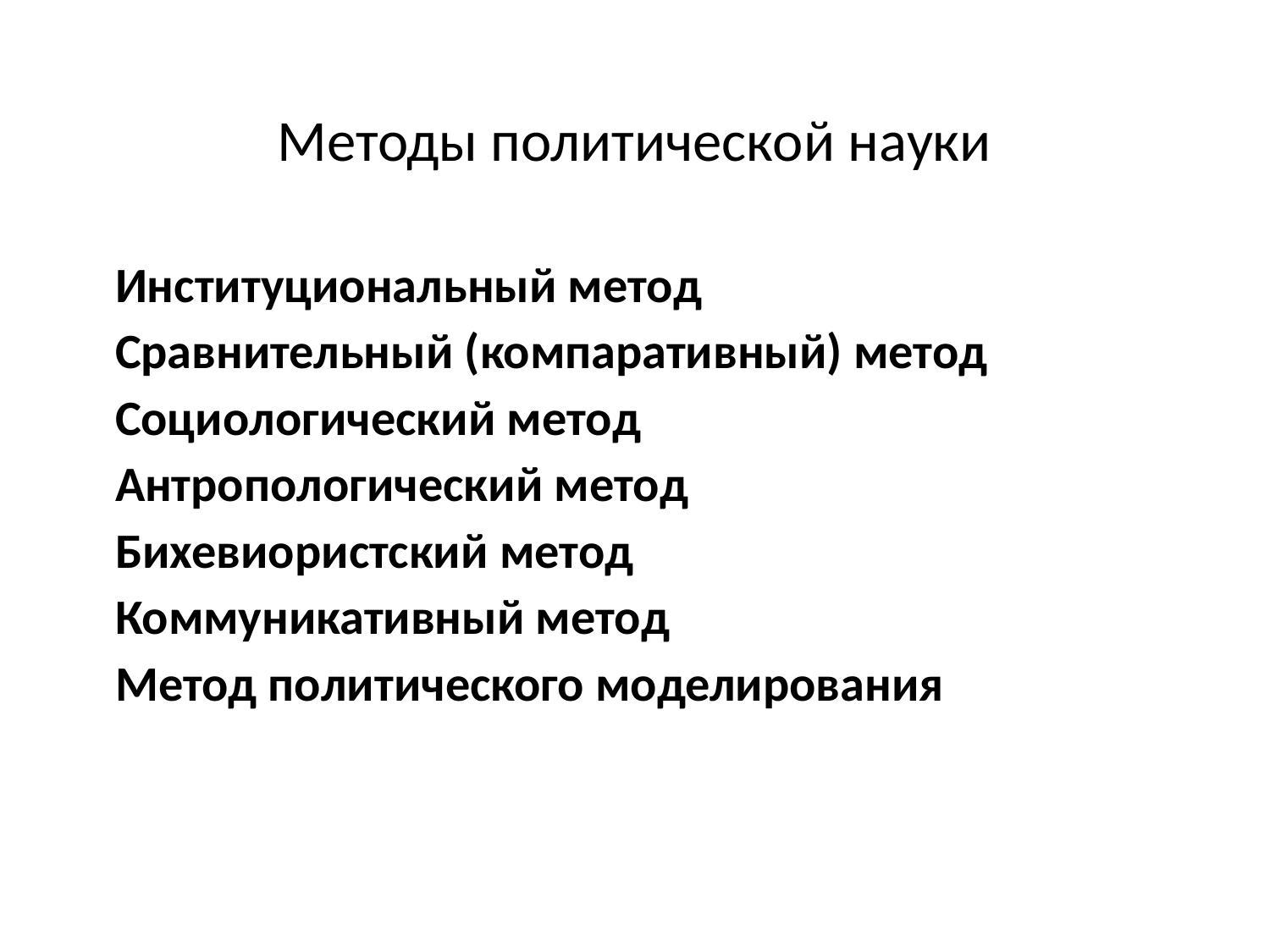

# Методы политической науки
Институциональный метод
Сравнительный (компаративный) метод
Социологический метод
Антропологический метод
Бихевиористский метод
Коммуникативный метод
Метод политического моделирования